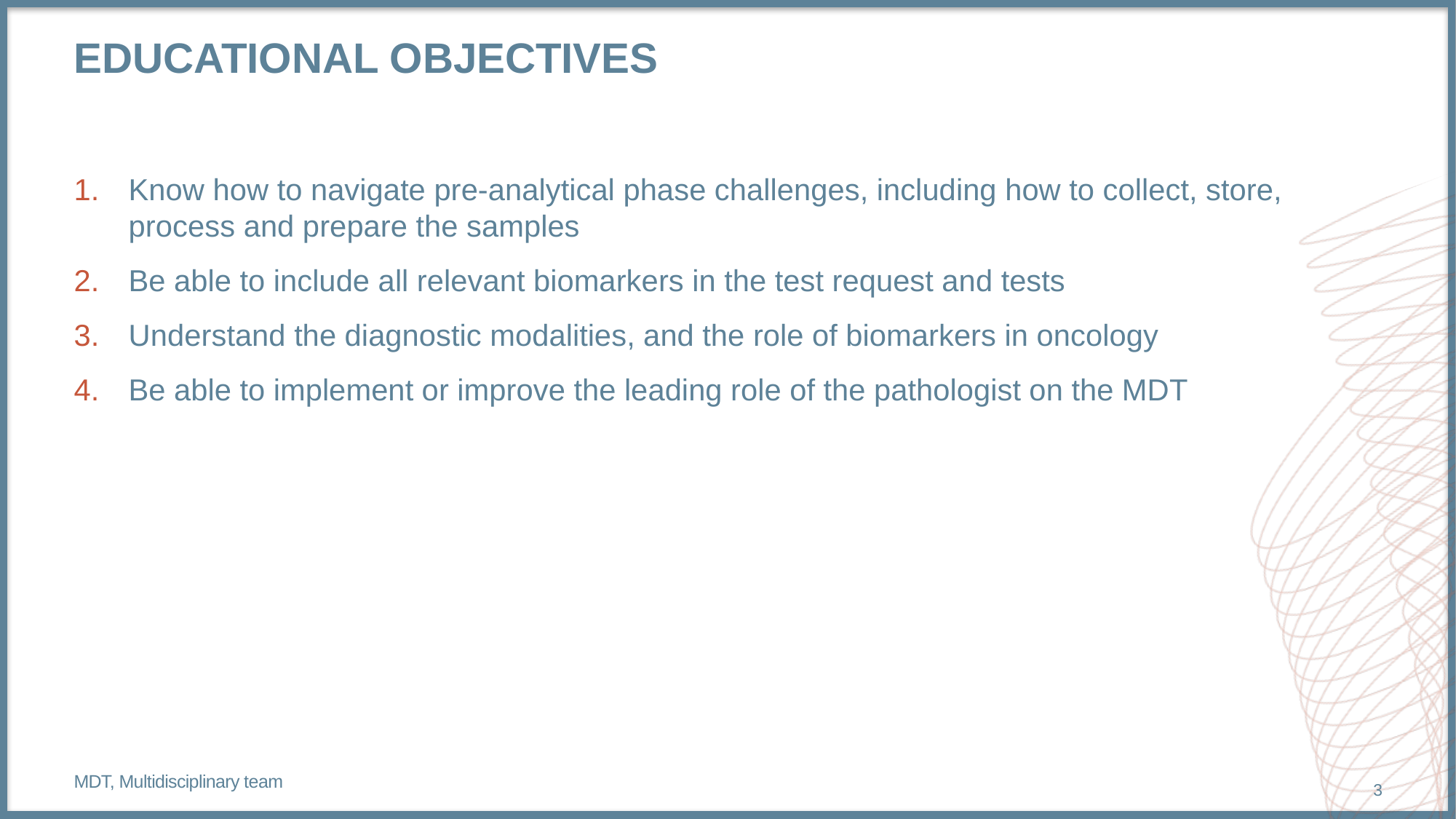

# Educational objectives
Know how to navigate pre-analytical phase challenges, including how to collect, store, process and prepare the samples
Be able to include all relevant biomarkers in the test request and tests
Understand the diagnostic modalities, and the role of biomarkers in oncology
Be able to implement or improve the leading role of the pathologist on the MDT

MDT, Multidisciplinary team
3